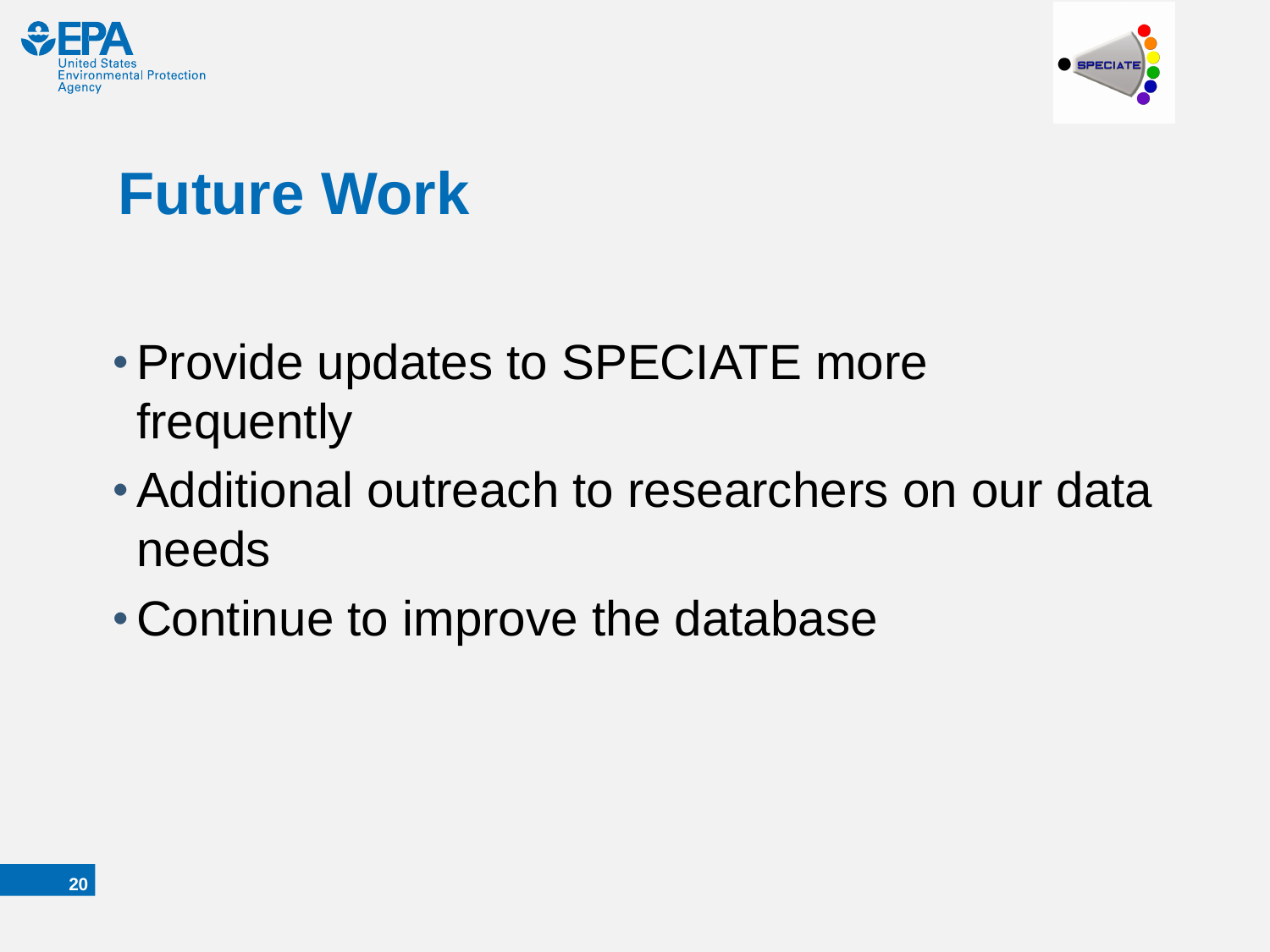

# Future Work
Provide updates to SPECIATE more frequently
Additional outreach to researchers on our data needs
Continue to improve the database

20